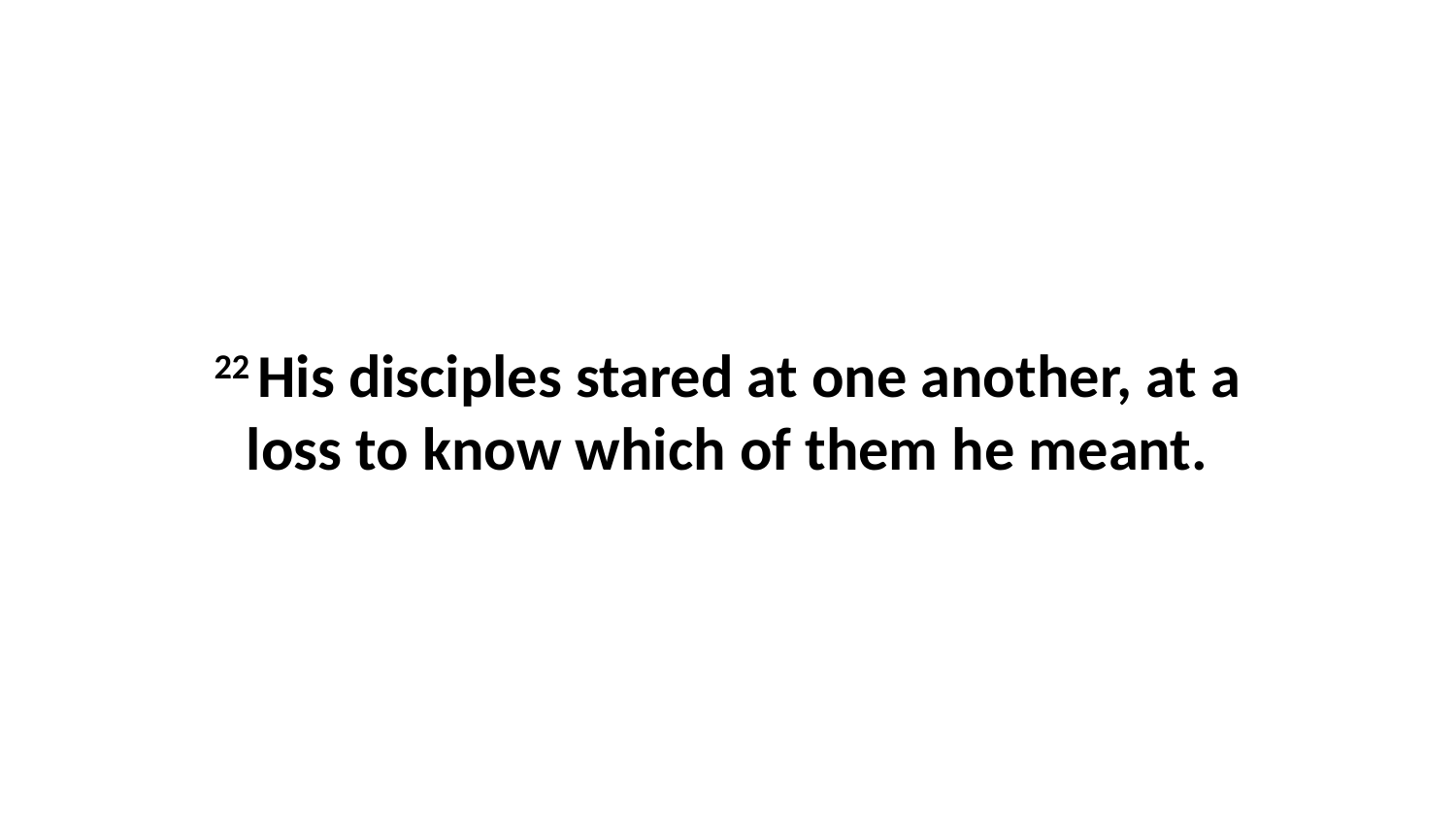

22 His disciples stared at one another, at a loss to know which of them he meant.